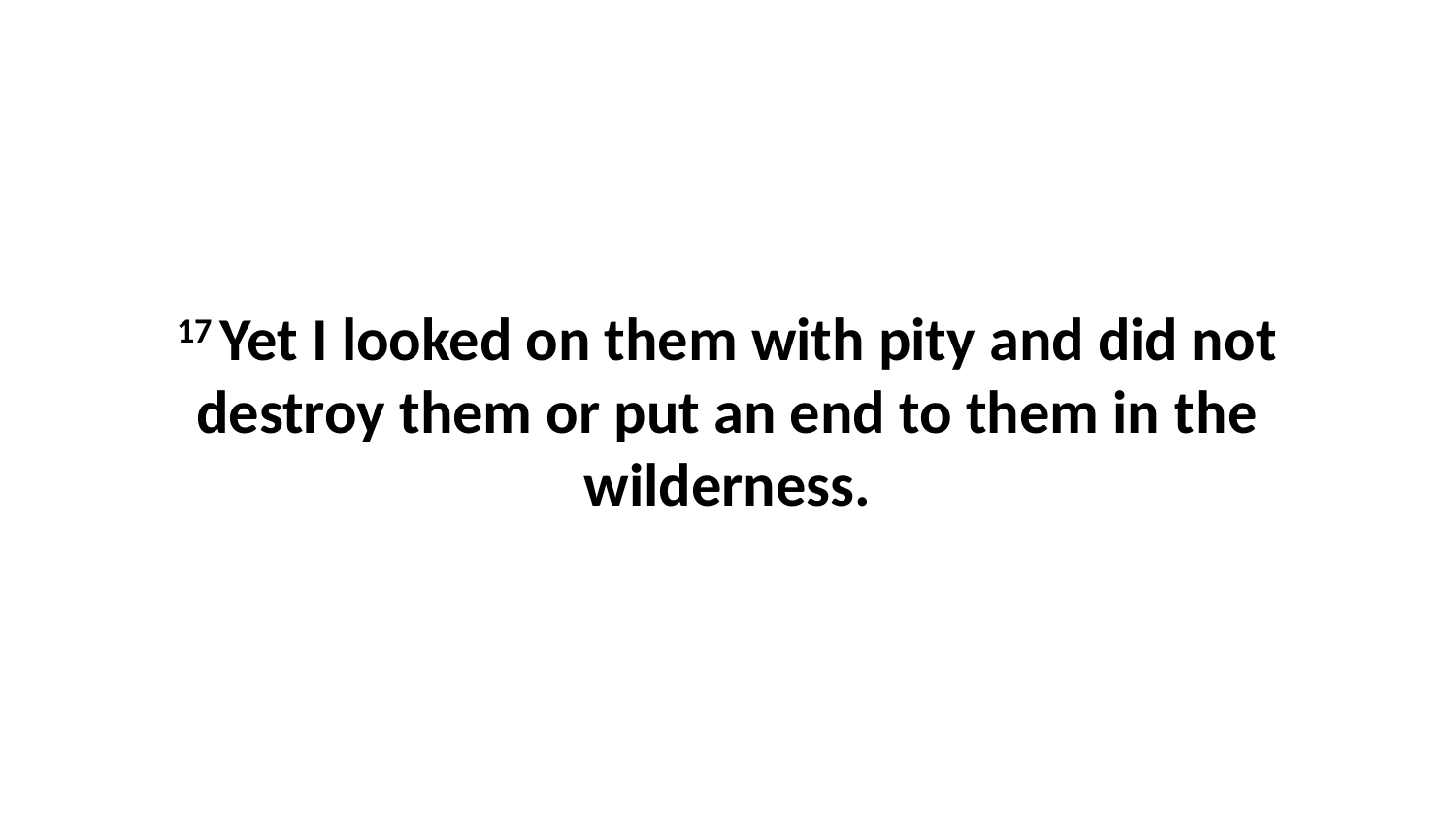

17 Yet I looked on them with pity and did not destroy them or put an end to them in the wilderness.